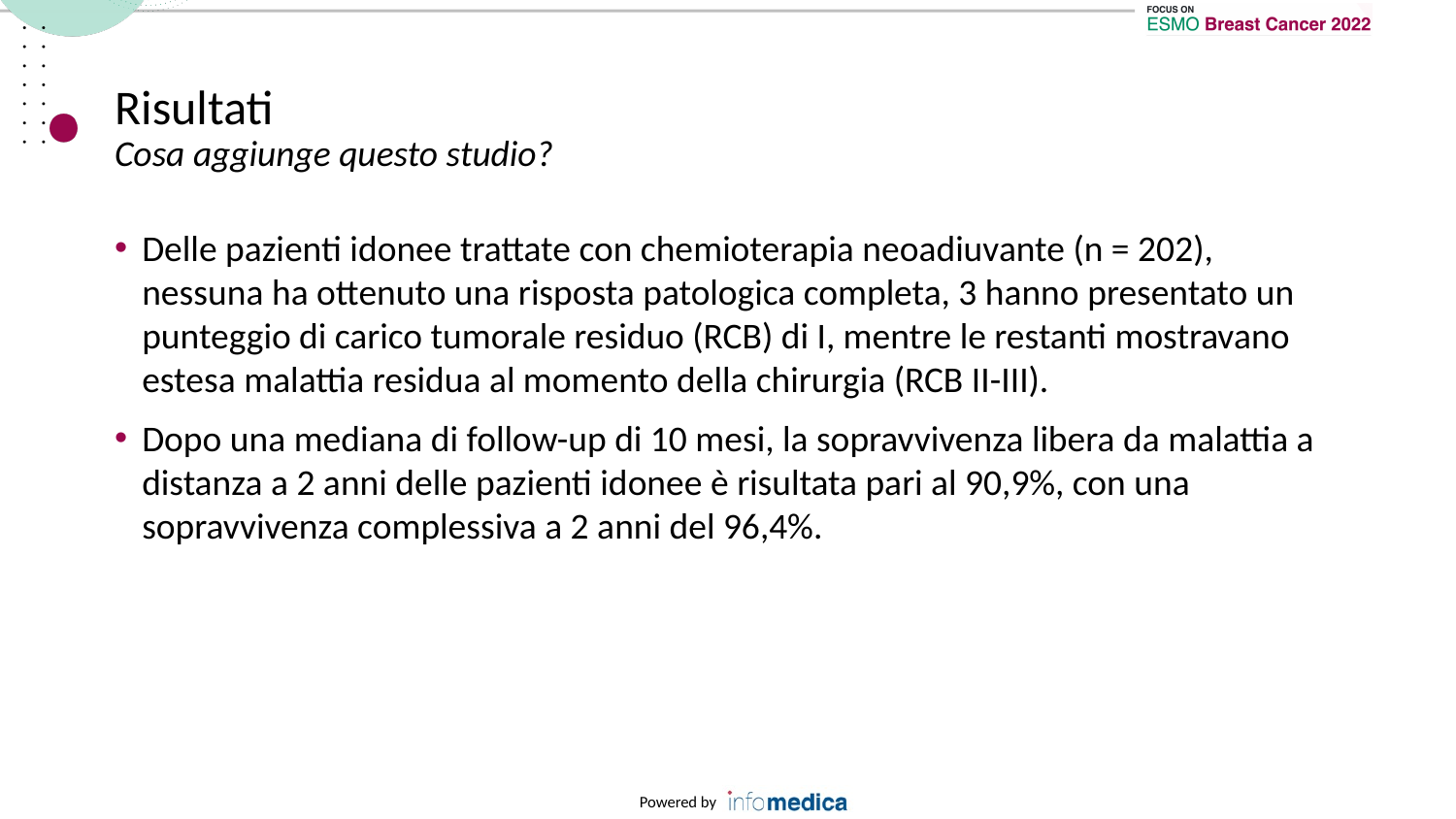

# Risultati Cosa aggiunge questo studio?
Delle pazienti idonee trattate con chemioterapia neoadiuvante (n = 202), nessuna ha ottenuto una risposta patologica completa, 3 hanno presentato un punteggio di carico tumorale residuo (RCB) di I, mentre le restanti mostravano estesa malattia residua al momento della chirurgia (RCB II-III).
Dopo una mediana di follow-up di 10 mesi, la sopravvivenza libera da malattia a distanza a 2 anni delle pazienti idonee è risultata pari al 90,9%, con una sopravvivenza complessiva a 2 anni del 96,4%.